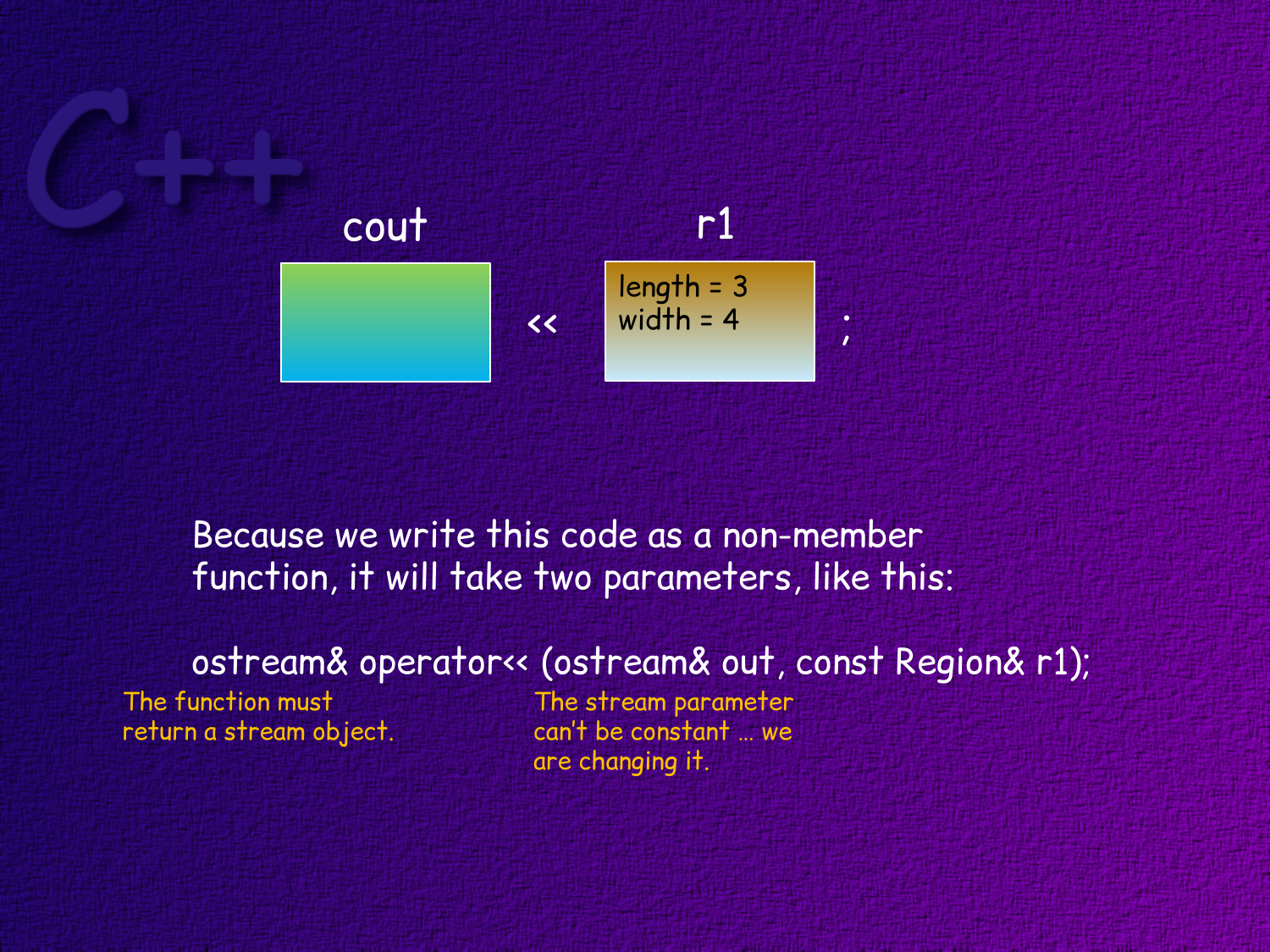

r1
cout
length = 3
width = 4

<<
;
Because we write this code as a non-member
function, it will take two parameters, like this:

ostream& operator<< (ostream& out, const Region& r1);
The function must
return a stream object.
The stream parameter
can’t be constant … we
are changing it.